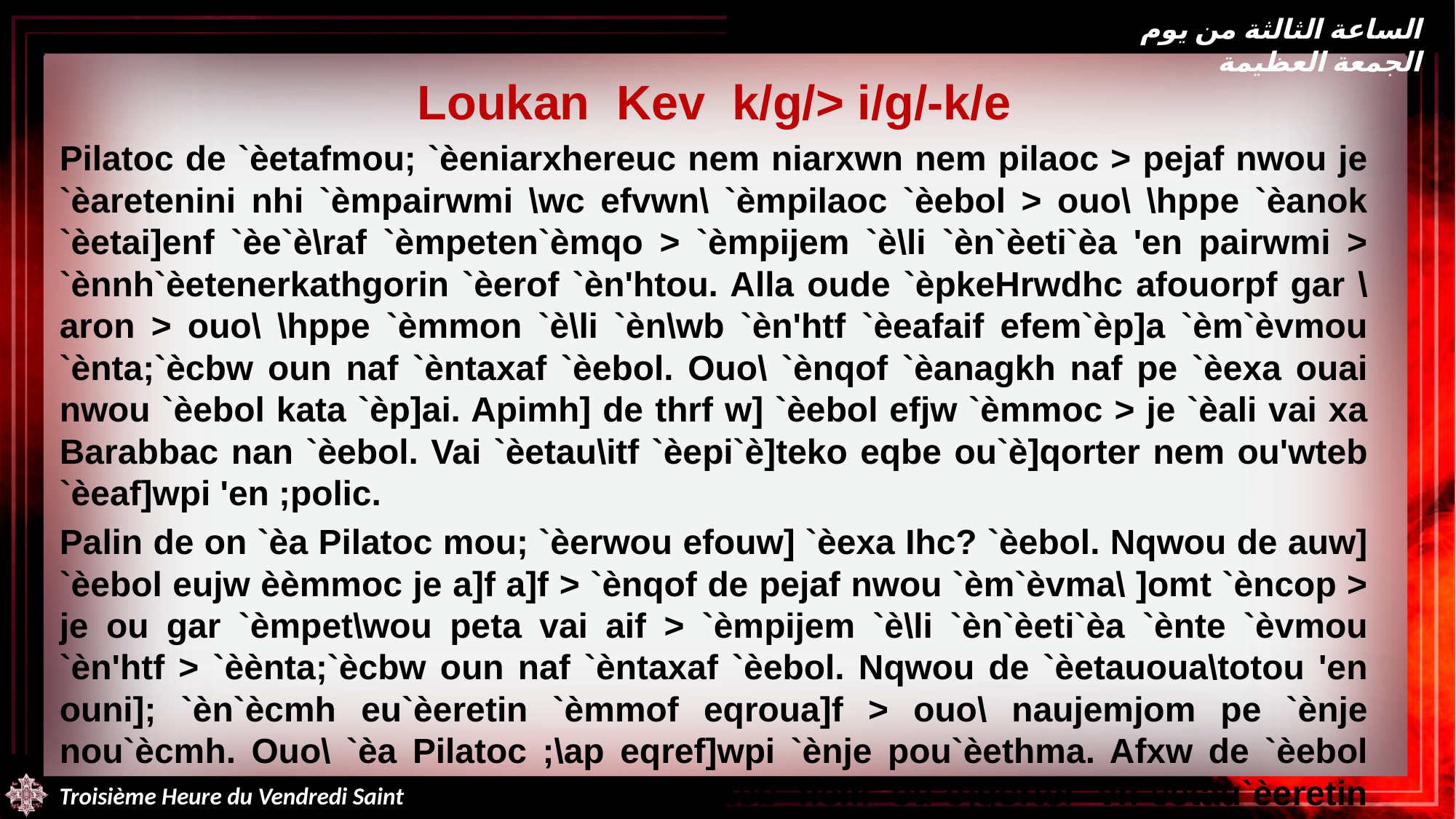

الساعة الثالثة من يوم الجمعة العظيمة
Loukan  Kev  k/g/> i/g/-k/e
Pilatoc de `èetafmou; `èeniarxhereuc nem niarxwn nem pilaoc > pejaf nwou je `èaretenini nhi `èmpairwmi \wc efvwn\ `èmpilaoc `èebol > ouo\ \hppe `èanok `èetai]enf `èe`è\raf `èmpeten`èmqo > `èmpijem `è\li `èn`èeti`èa 'en pairwmi > `ènnh`èetenerkathgorin `èerof `èn'htou. Alla oude `èpkeHrwdhc afouorpf gar \aron > ouo\ \hppe `èmmon `è\li `èn\wb `èn'htf `èeafaif efem`èp]a `èm`èvmou `ènta;`ècbw oun naf `èntaxaf `èebol. Ouo\ `ènqof `èanagkh naf pe `èexa ouai nwou `èebol kata `èp]ai. Apimh] de thrf w] `èebol efjw `èmmoc > je `èali vai xa Barabbac nan `èebol. Vai `èetau\itf `èepi`è]teko eqbe ou`è]qorter nem ou'wteb `èeaf]wpi 'en ;polic.
Palin de on `èa Pilatoc mou; `èerwou efouw] `èexa Ihc? `èebol. Nqwou de auw] `èebol eujw èèmmoc je a]f a]f > `ènqof de pejaf nwou `èm`èvma\ ]omt `èncop > je ou gar `èmpet\wou peta vai aif > `èmpijem `è\li `èn`èeti`èa `ènte `èvmou `èn'htf > `èènta;`ècbw oun naf `èntaxaf `èebol. Nqwou de `èetauoua\totou 'en ouni]; `èn`ècmh eu`èeretin `èmmof eqroua]f > ouo\ naujemjom pe `ènje nou`ècmh. Ouo\ `èa Pilatoc ;\ap eqref]wpi `ènje pou`èethma. Afxw de `èebol `èmvh`èetau\itf `èepi`è]teko eqbe ou'wteb nem ou`è]qorter vh`èetau`èeretin `èmmof > Ihc? de authif kata pououw].  Ouw]t `mpieuaggelion eqouab.
Do[a ci Kuri`e.
Troisième Heure du Vendredi Saint